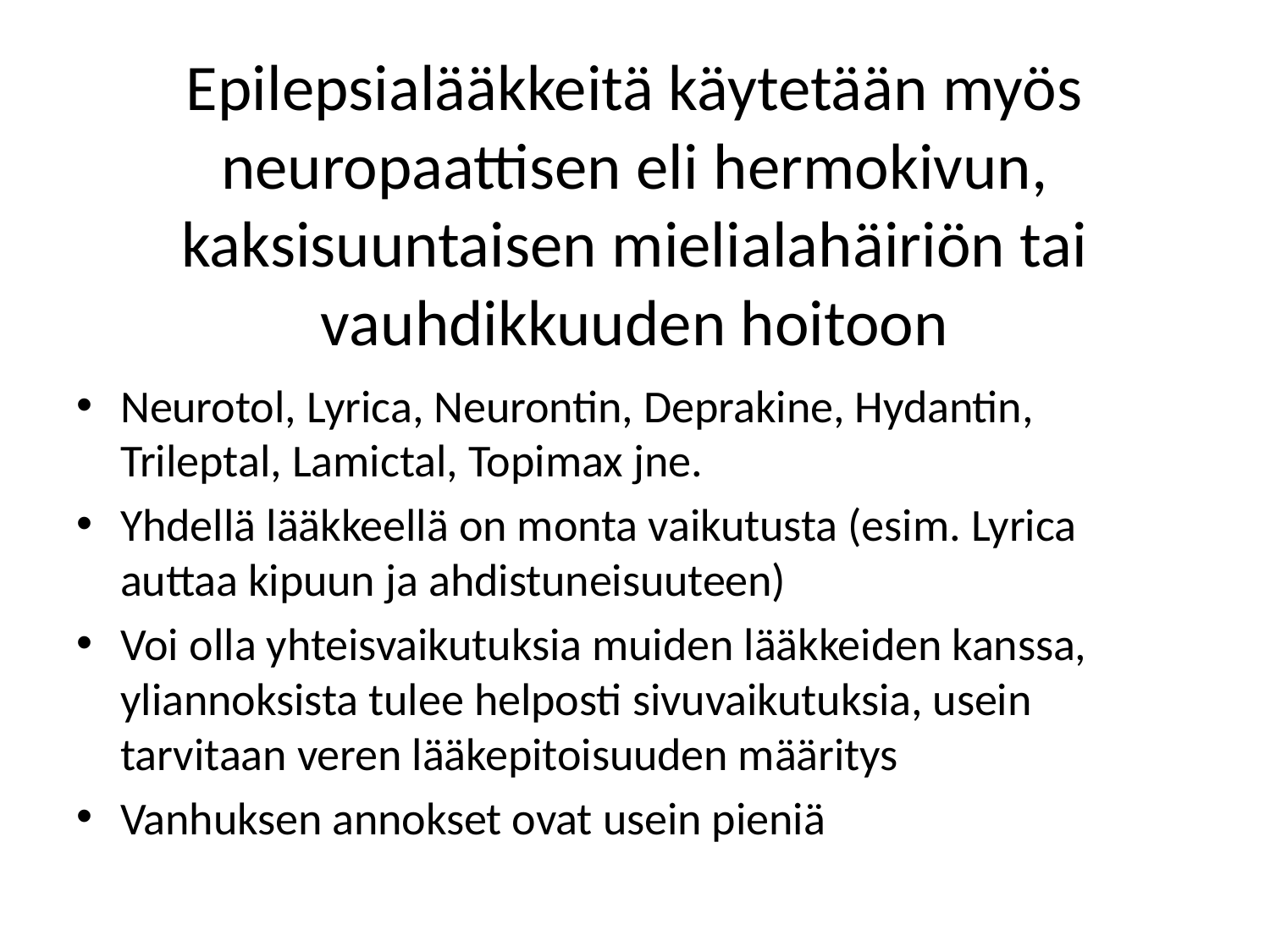

# Epilepsialääkkeitä käytetään myös neuropaattisen eli hermokivun, kaksisuuntaisen mielialahäiriön tai vauhdikkuuden hoitoon

Neurotol, Lyrica, Neurontin, Deprakine, Hydantin, Trileptal, Lamictal, Topimax jne.
Yhdellä lääkkeellä on monta vaikutusta (esim. Lyrica auttaa kipuun ja ahdistuneisuuteen)
Voi olla yhteisvaikutuksia muiden lääkkeiden kanssa, yliannoksista tulee helposti sivuvaikutuksia, usein tarvitaan veren lääkepitoisuuden määritys
Vanhuksen annokset ovat usein pieniä